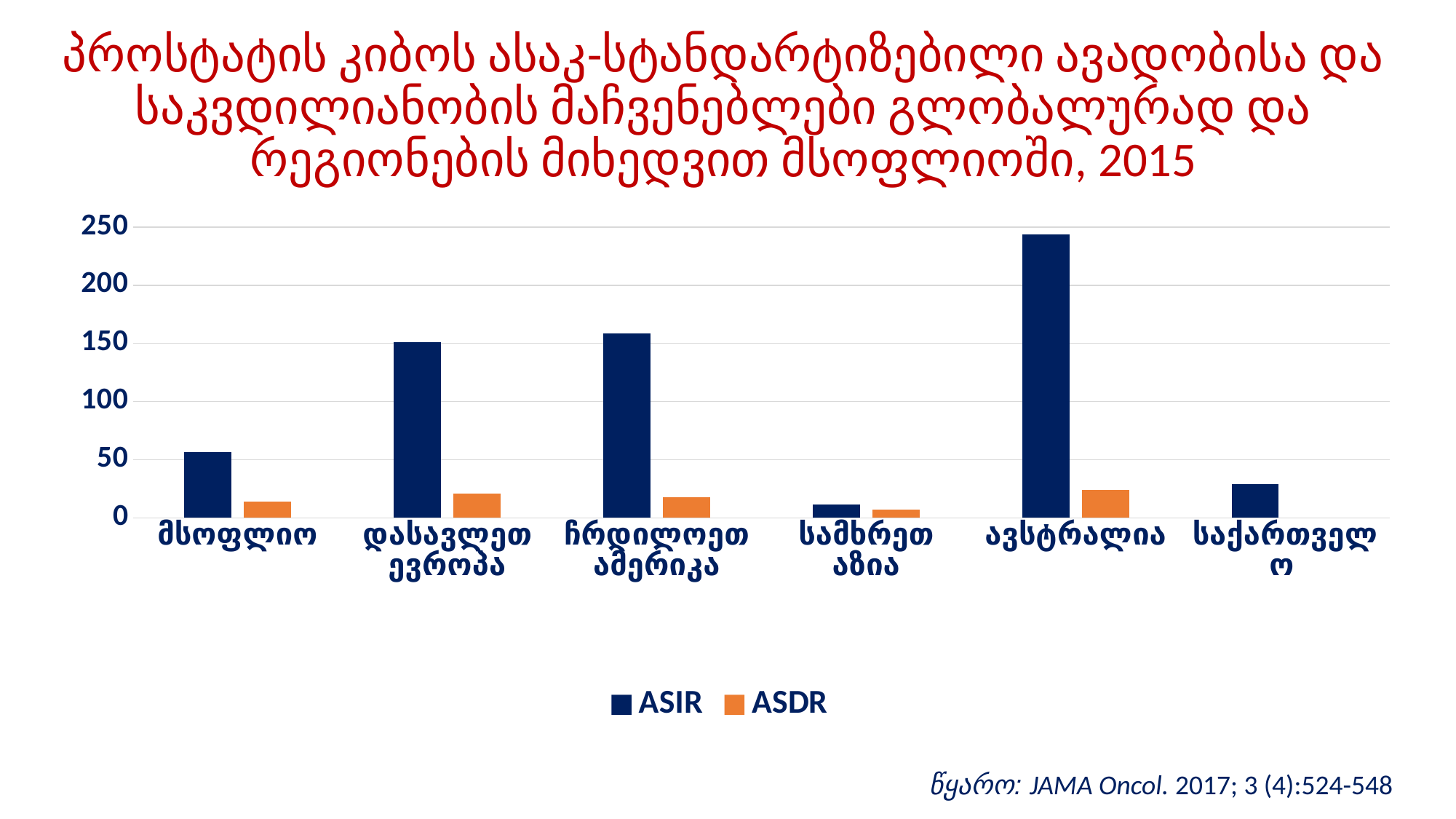

# პროსტატის კიბოს ასაკ-სტანდარტიზებილი ავადობისა და საკვდილიანობის მაჩვენებლები გლობალურად და რეგიონების მიხედვით მსოფლიოში, 2015

### Chart

| Category | ASIR | ASDR |
|---|---|---|
| მსოფლიო | 56.7 | 14.2 |
| დასავლეთ ევროპა | 151.0 | 20.8 |
| ჩრდილოეთ ამერიკა | 158.6 | 17.7 |
| სამხრეთ აზია | 11.5 | 7.2 |
| ავსტრალია | 243.9 | 24.1 |
| საქართველო  | 29.2 | None |
წყარო: JAMA Oncol. 2017; 3 (4):524-548